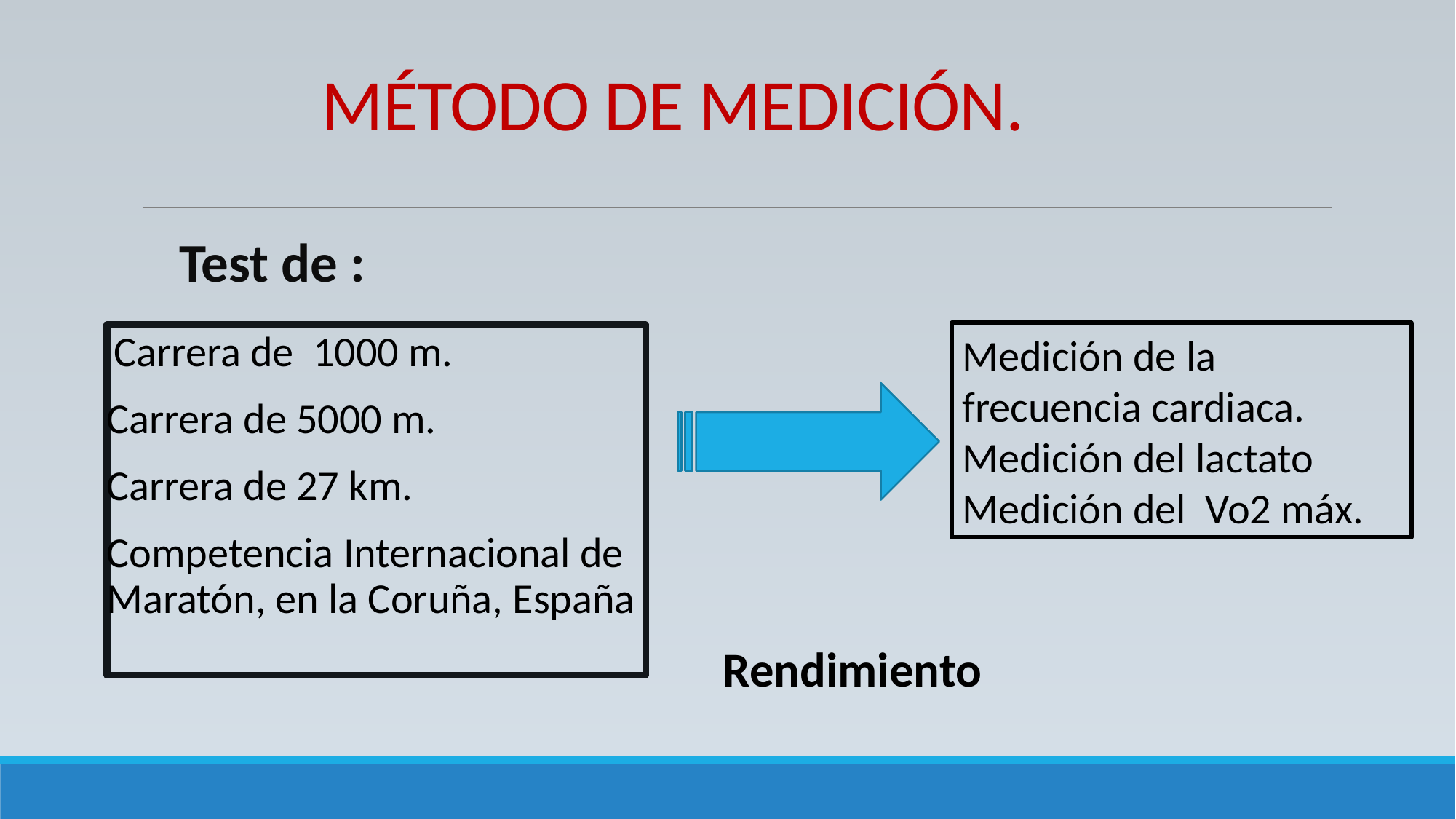

# MÉTODO DE MEDICIÓN.
Test de :
Medición de la frecuencia cardiaca.
Medición del lactato
Medición del  Vo2 máx.
 Carrera de  1000 m.
Carrera de 5000 m.
Carrera de 27 km.
Competencia Internacional de Maratón, en la Coruña, España

Rendimiento